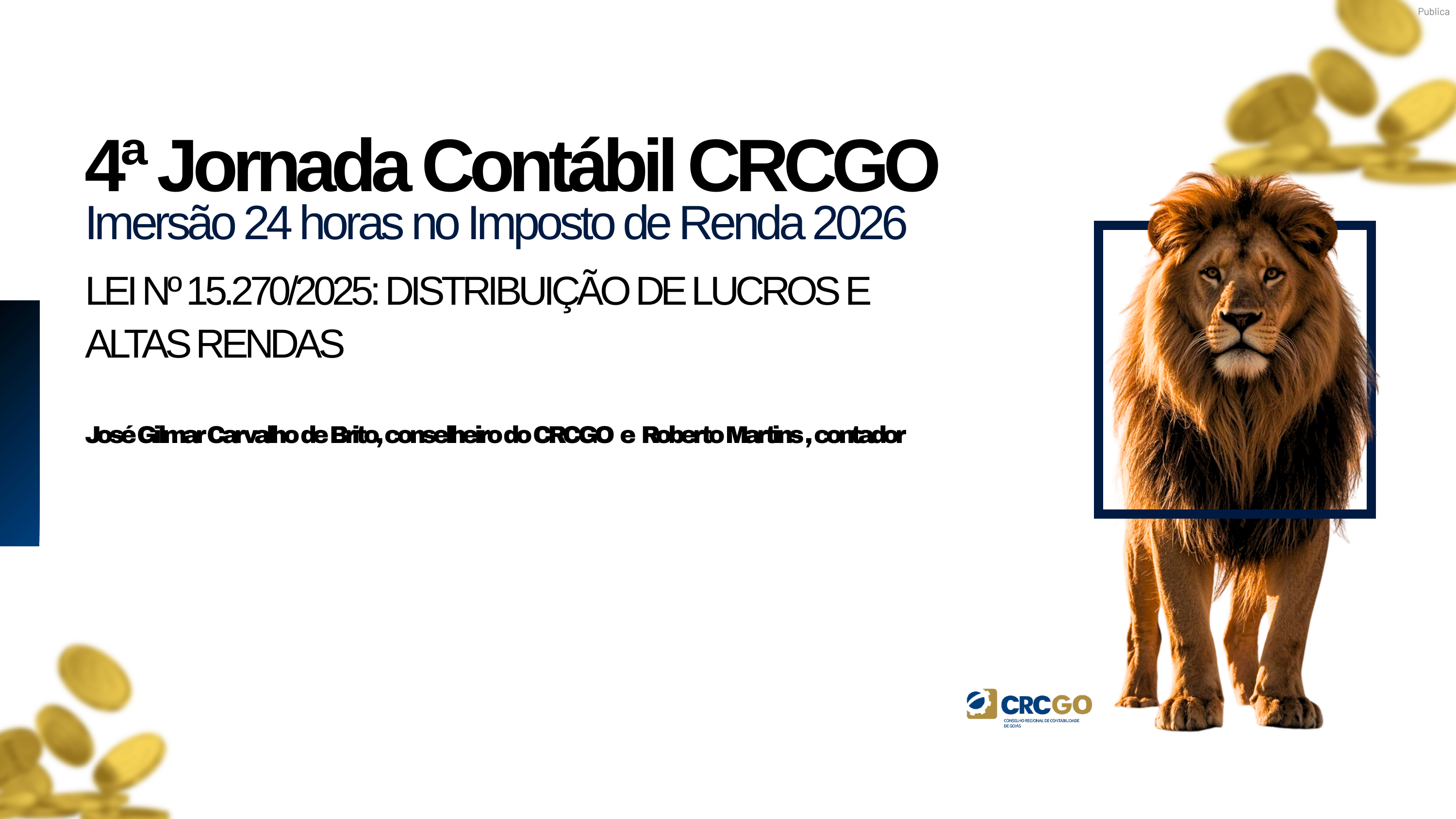

4ª Jornada Contábil CRCGO

Imersão 24 horas no Imposto de Renda 2026
LEI Nº 15.270/2025: DISTRIBUIÇÃO DE LUCROS E ALTAS RENDAS

José Gilmar Carvalho de Brito, conselheiro do CRCGO  e  Roberto Martins , contador